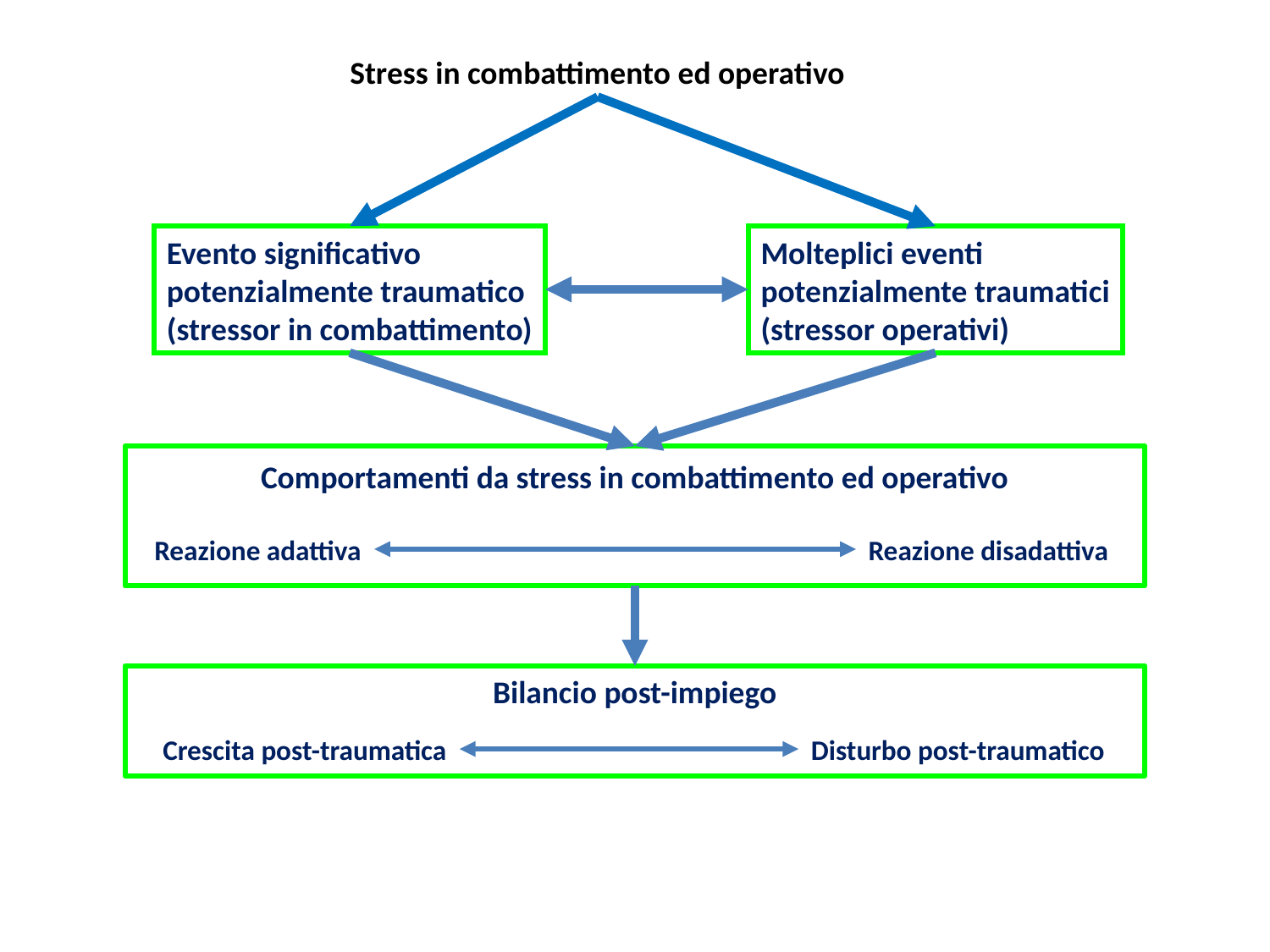

Stress in combattimento ed operativo
Evento significativo
potenzialmente traumatico
(stressor in combattimento)
Molteplici eventi
potenzialmente traumatici
(stressor operativi)

Comportamenti da stress in combattimento ed operativo
Reazione adattiva
Reazione disadattiva

Bilancio post-impiego
Crescita post-traumatica
Disturbo post-traumatico